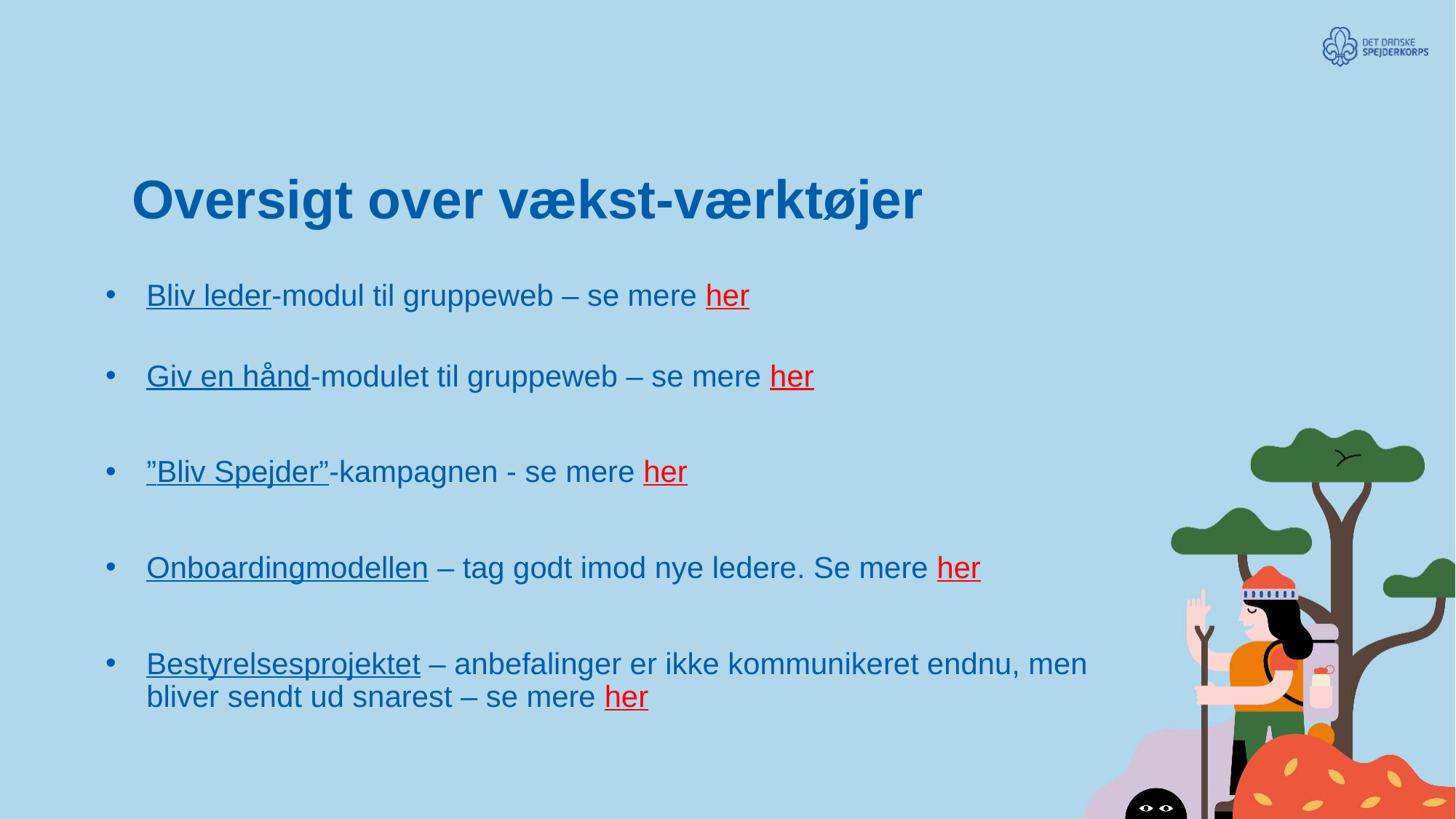

Oversigt over vækst-værktøjer
Bliv leder-modul til gruppeweb – se mere her
Giv en hånd-modulet til gruppeweb – se mere her

”Bliv Spejder”-kampagnen - se mere her

Onboardingmodellen – tag godt imod nye ledere. Se mere her

Bestyrelsesprojektet – anbefalinger er ikke kommunikeret endnu, men                     bliver sendt ud snarest – se mere her